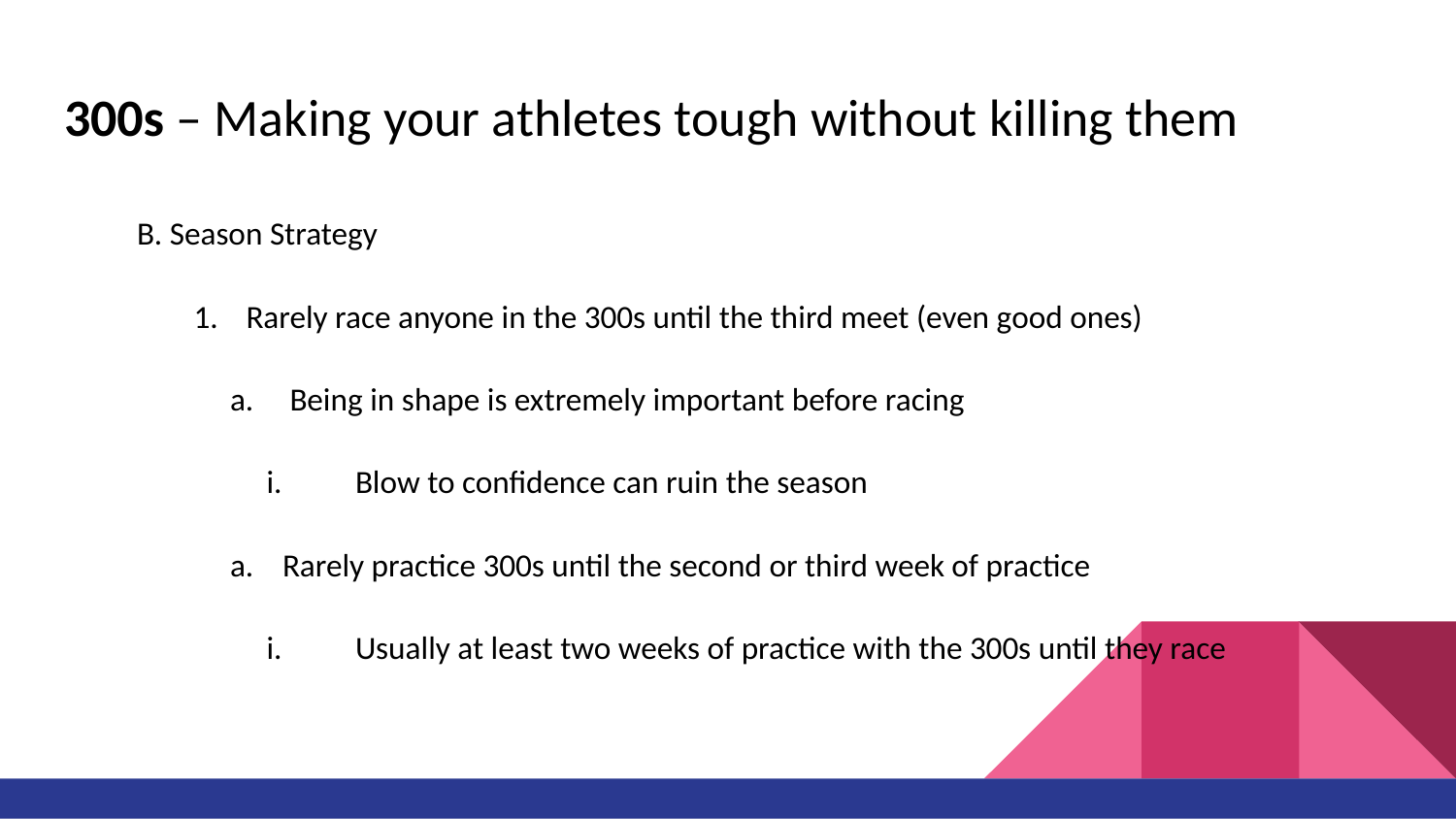

# 300s – Making your athletes tough without killing them

B. Season Strategy

Rarely race anyone in the 300s until the third meet (even good ones)

 Being in shape is extremely important before racing

Blow to confidence can ruin the season

Rarely practice 300s until the second or third week of practice

Usually at least two weeks of practice with the 300s until they race